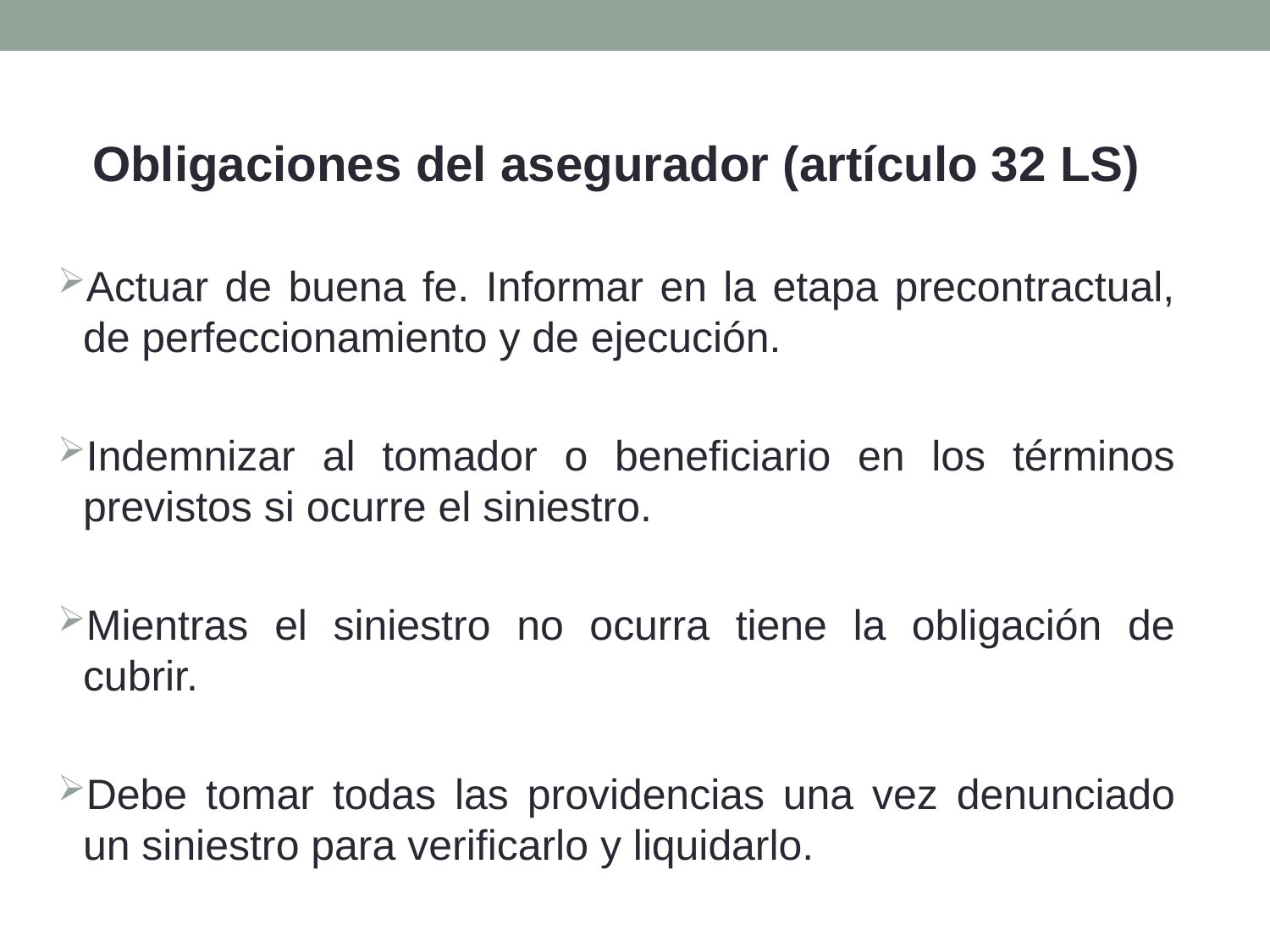

Obligaciones del asegurador (artículo 32 LS)

Actuar de buena fe. Informar en la etapa precontractual, de perfeccionamiento y de ejecución.

Indemnizar al tomador o beneficiario en los términos previstos si ocurre el siniestro.

Mientras el siniestro no ocurra tiene la obligación de cubrir.

Debe tomar todas las providencias una vez denunciado un siniestro para verificarlo y liquidarlo.